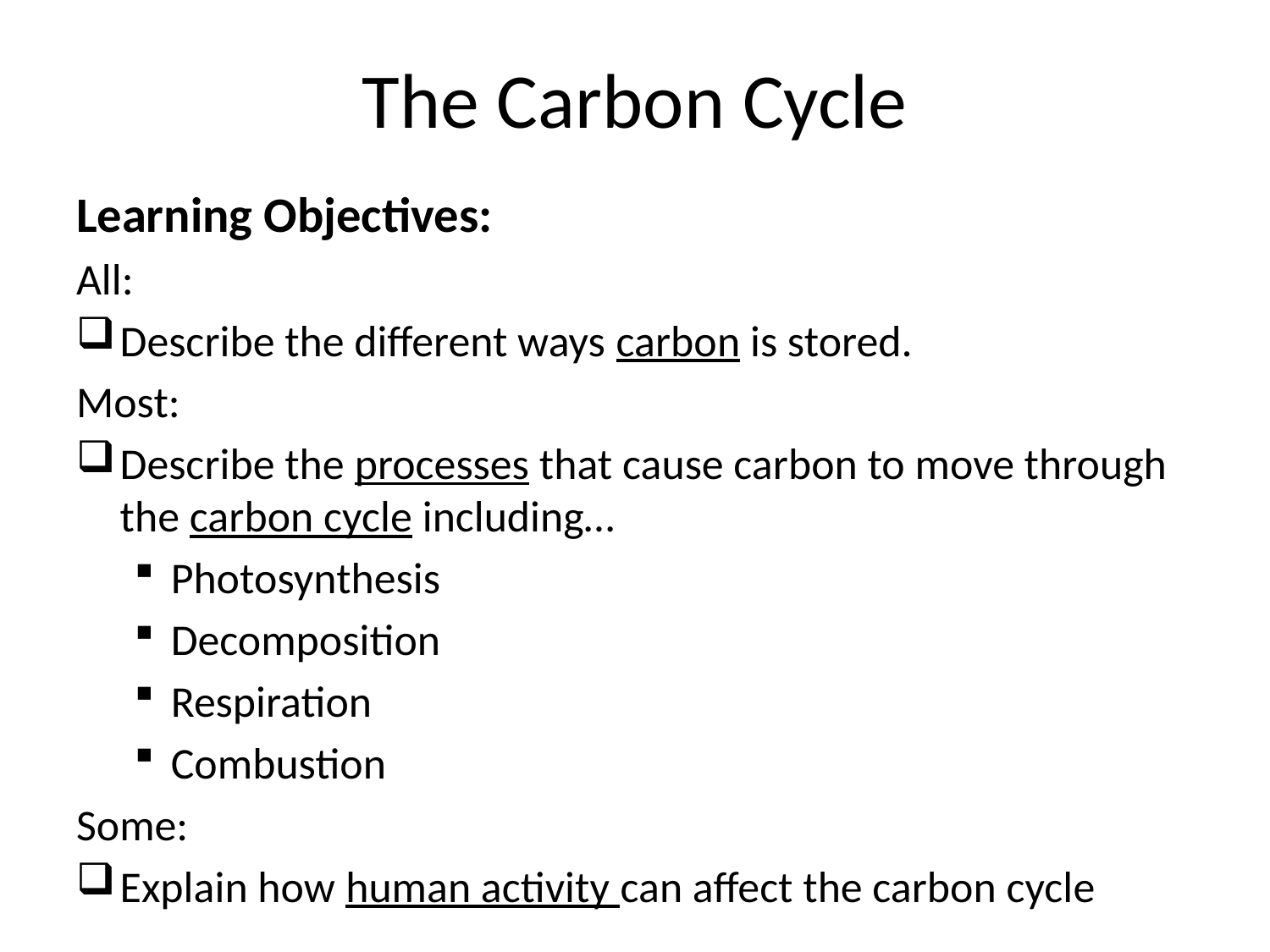

# The Carbon Cycle
Learning Objectives:
All:
Describe the different ways carbon is stored.
Most:
Describe the processes that cause carbon to move through the carbon cycle including…
Photosynthesis
Decomposition
Respiration
Combustion
Some:
Explain how human activity can affect the carbon cycle